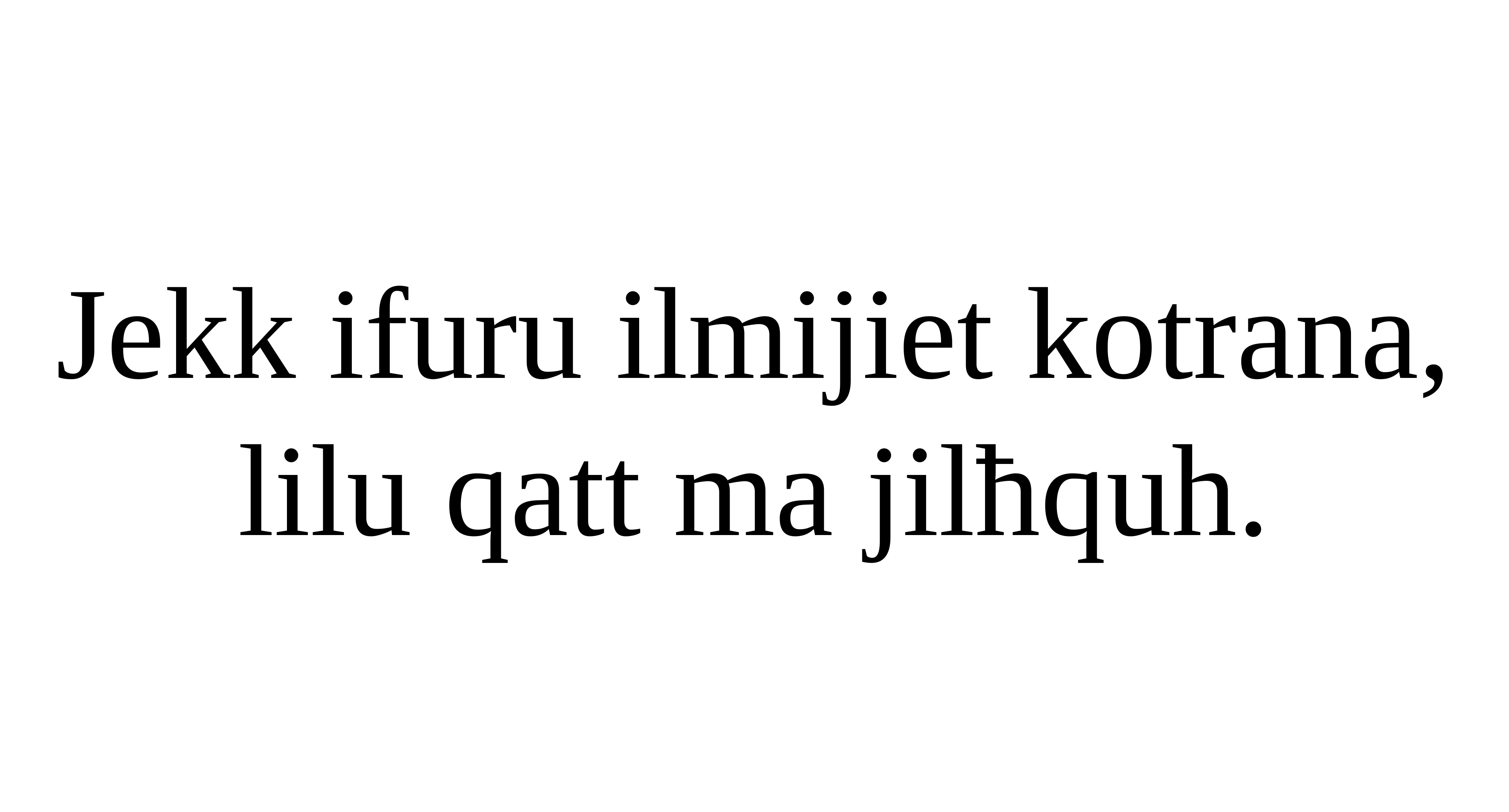

Jekk ifuru ilmijiet kotrana,
lilu qatt ma jilħquh.